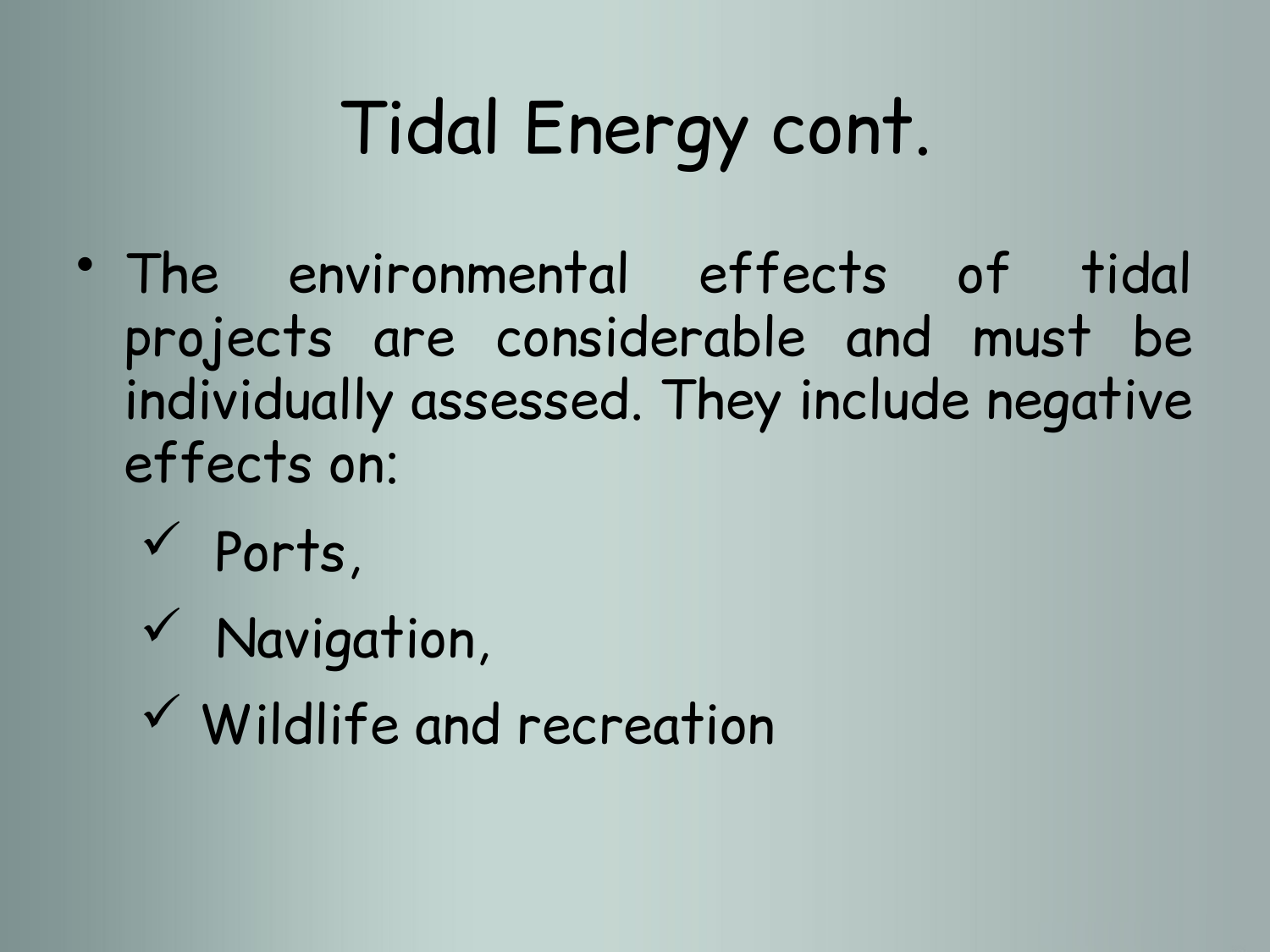

# Tidal Energy cont.
The environmental effects of tidal projects are considerable and must be individually assessed. They include negative effects on:

  Ports,

  Navigation,

 Wildlife and recreation